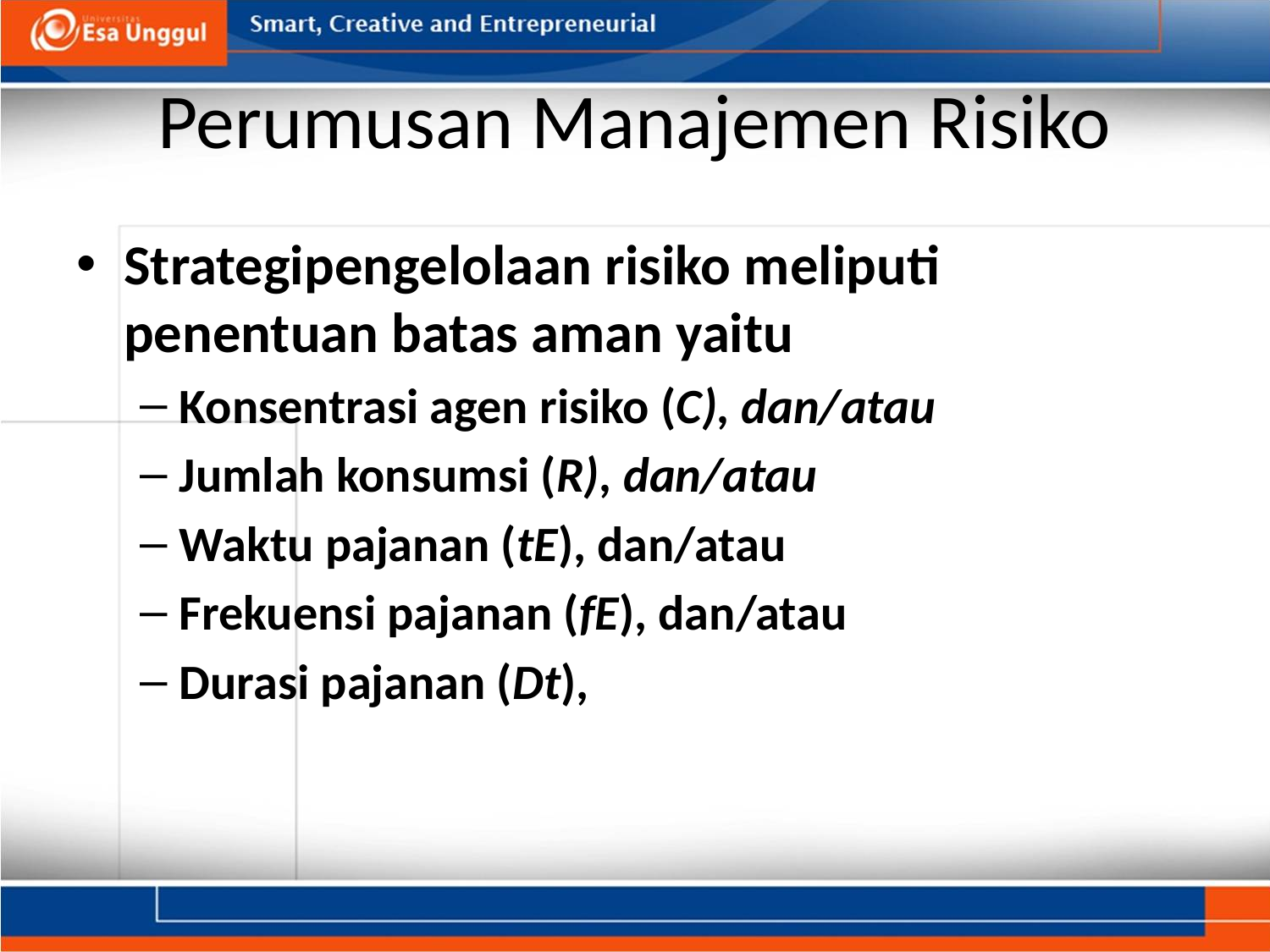

# Perumusan Manajemen Risiko
Strategipengelolaan risiko meliputi penentuan batas aman yaitu
Konsentrasi agen risiko (C), dan/atau
Jumlah konsumsi (R), dan/atau
Waktu pajanan (tE), dan/atau
Frekuensi pajanan (fE), dan/atau
Durasi pajanan (Dt),